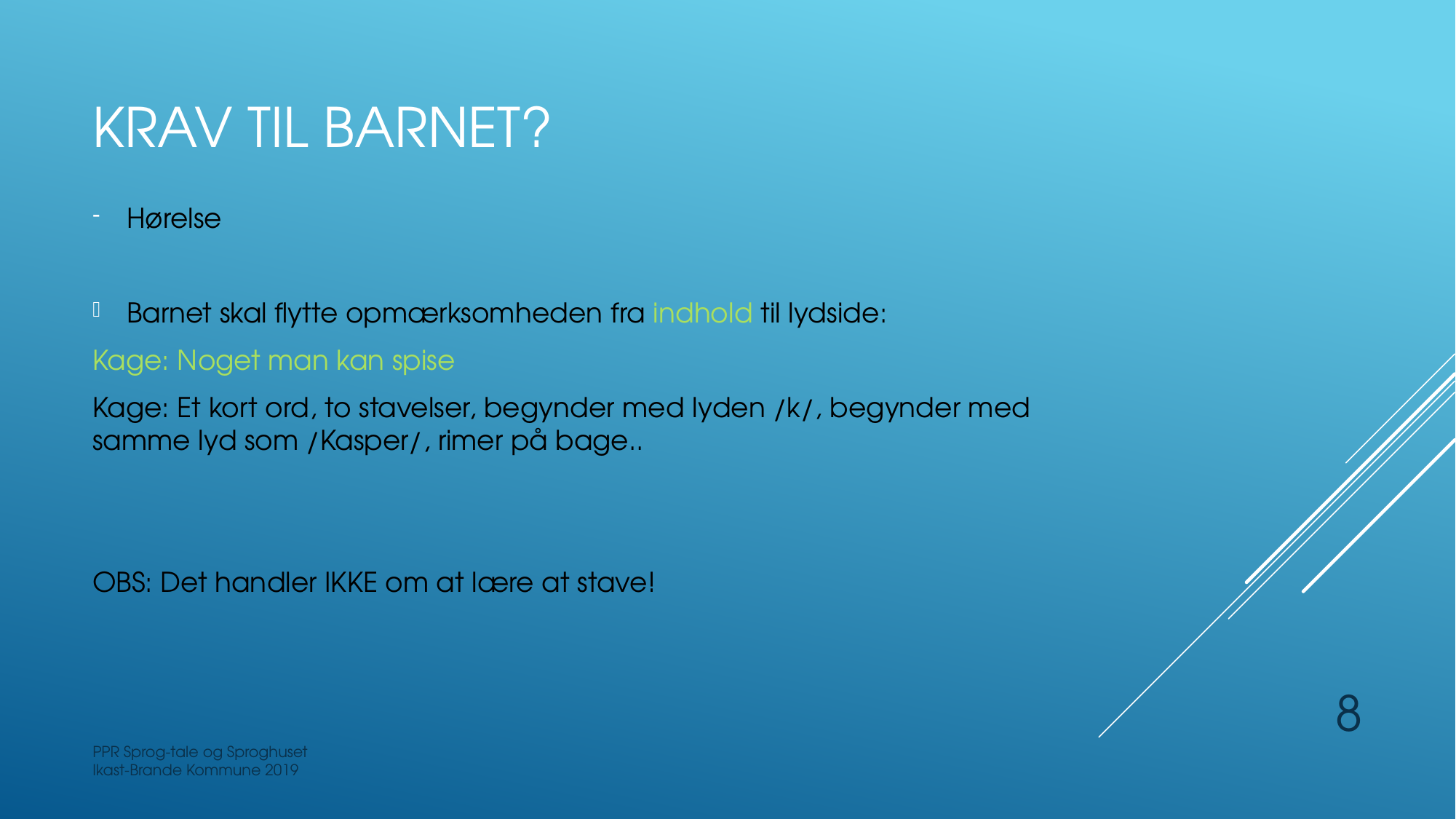

# Krav til barnet?
Hørelse

Barnet skal flytte opmærksomheden fra indhold til lydside:
Kage: Noget man kan spise
Kage: Et kort ord, to stavelser, begynder med lyden /k/, begynder med samme lyd som /Kasper/, rimer på bage..

OBS: Det handler IKKE om at lære at stave!
8
PPR Sprog-tale og Sproghuset
Ikast-Brande Kommune 2019